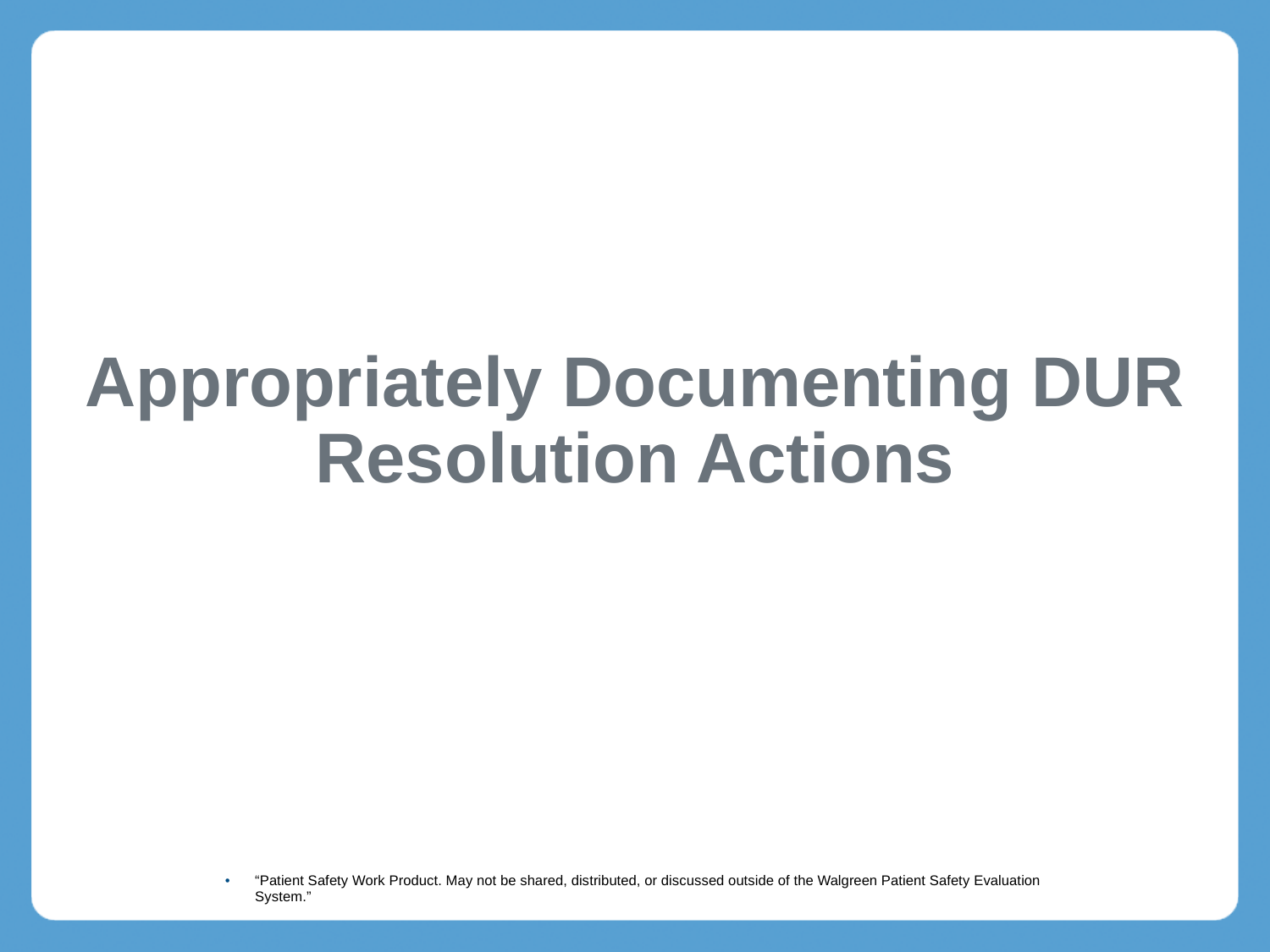

# Appropriately Documenting DUR Resolution Actions
“Patient Safety Work Product. May not be shared, distributed, or discussed outside of the Walgreen Patient Safety Evaluation System.”